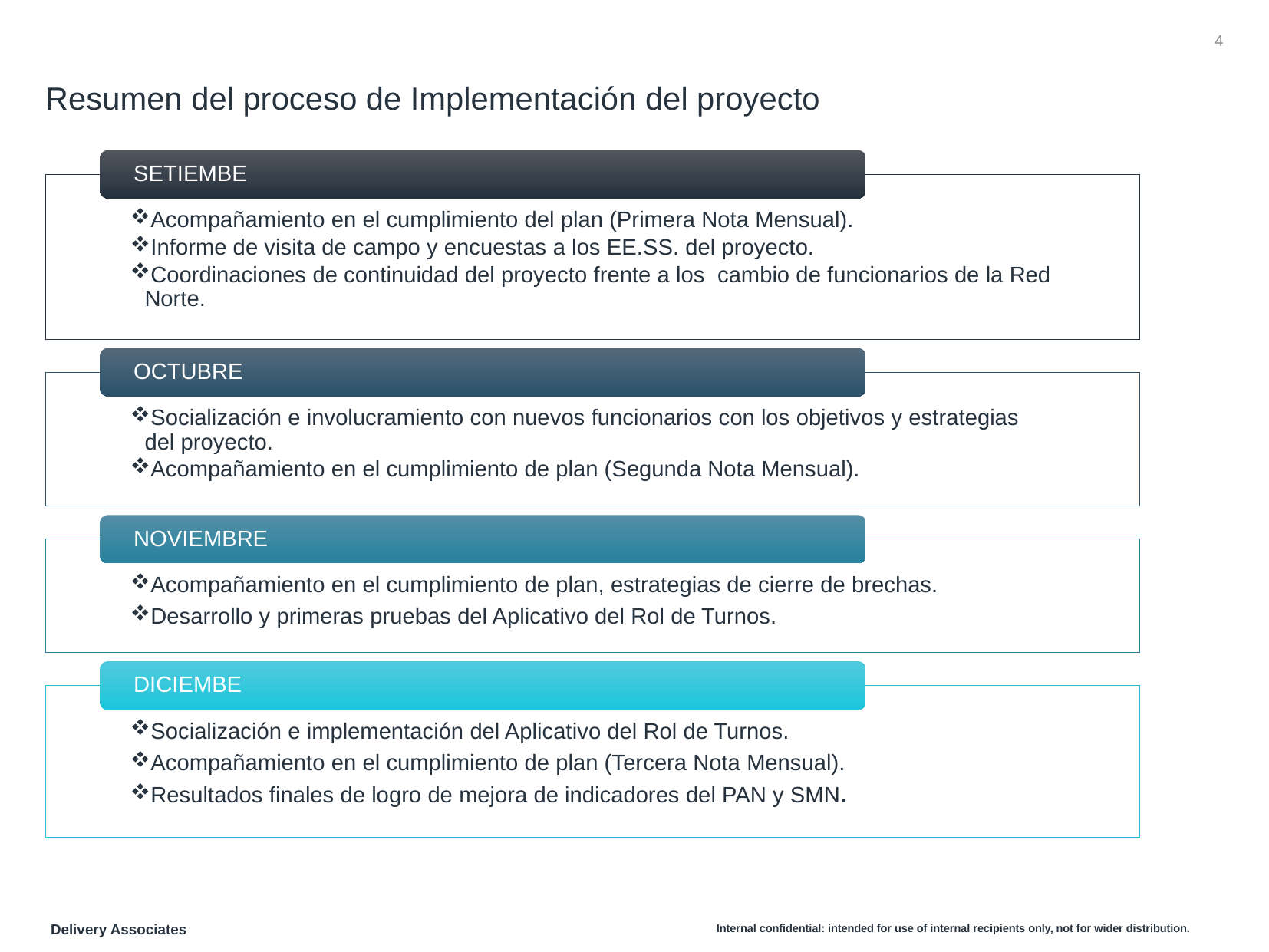

4
# Resumen del proceso de Implementación del proyecto
Acompañamiento en el cumplimiento del plan (Primera Nota Mensual).
Informe de visita de campo y encuestas a los EE.SS. del proyecto.
Coordinaciones de continuidad del proyecto frente a los  cambio de funcionarios de la Red Norte.
SETIEMBE
Socialización e involucramiento con nuevos funcionarios con los objetivos y estrategias del proyecto.
Acompañamiento en el cumplimiento de plan (Segunda Nota Mensual).
OCTUBRE
Acompañamiento en el cumplimiento de plan, estrategias de cierre de brechas.
Desarrollo y primeras pruebas del Aplicativo del Rol de Turnos.
NOVIEMBRE
Socialización e implementación del Aplicativo del Rol de Turnos.
Acompañamiento en el cumplimiento de plan (Tercera Nota Mensual).
Resultados finales de logro de mejora de indicadores del PAN y SMN.
DICIEMBE